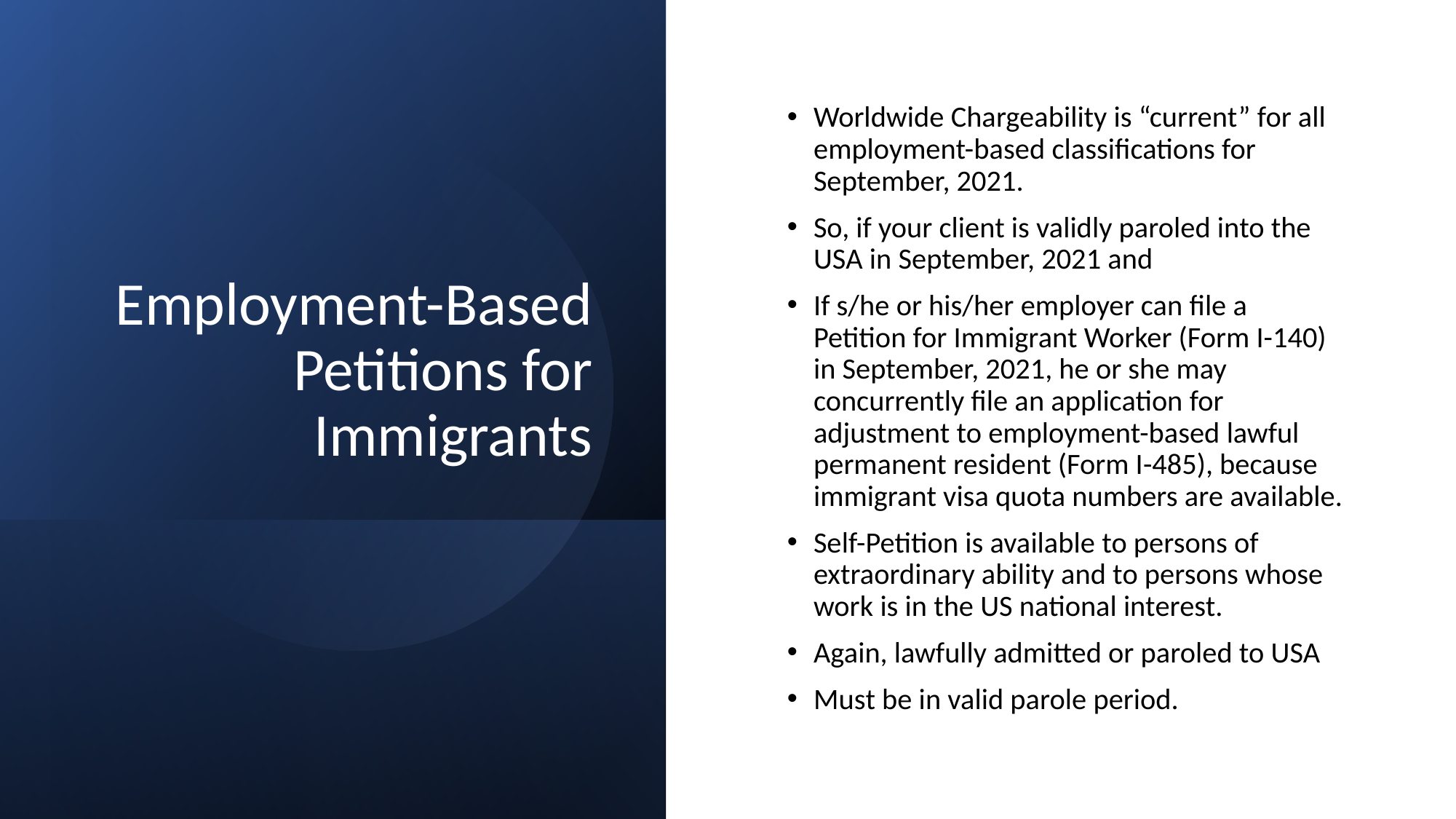

# Employment-Based Petitions for Immigrants

Worldwide Chargeability is “current” for all employment-based classifications for September, 2021.
So, if your client is validly paroled into the USA in September, 2021 and
If s/he or his/her employer can file a Petition for Immigrant Worker (Form I-140) in September, 2021, he or she may concurrently file an application for adjustment to employment-based lawful permanent resident (Form I-485), because immigrant visa quota numbers are available.
Self-Petition is available to persons of extraordinary ability and to persons whose work is in the US national interest.
Again, lawfully admitted or paroled to USA
Must be in valid parole period.